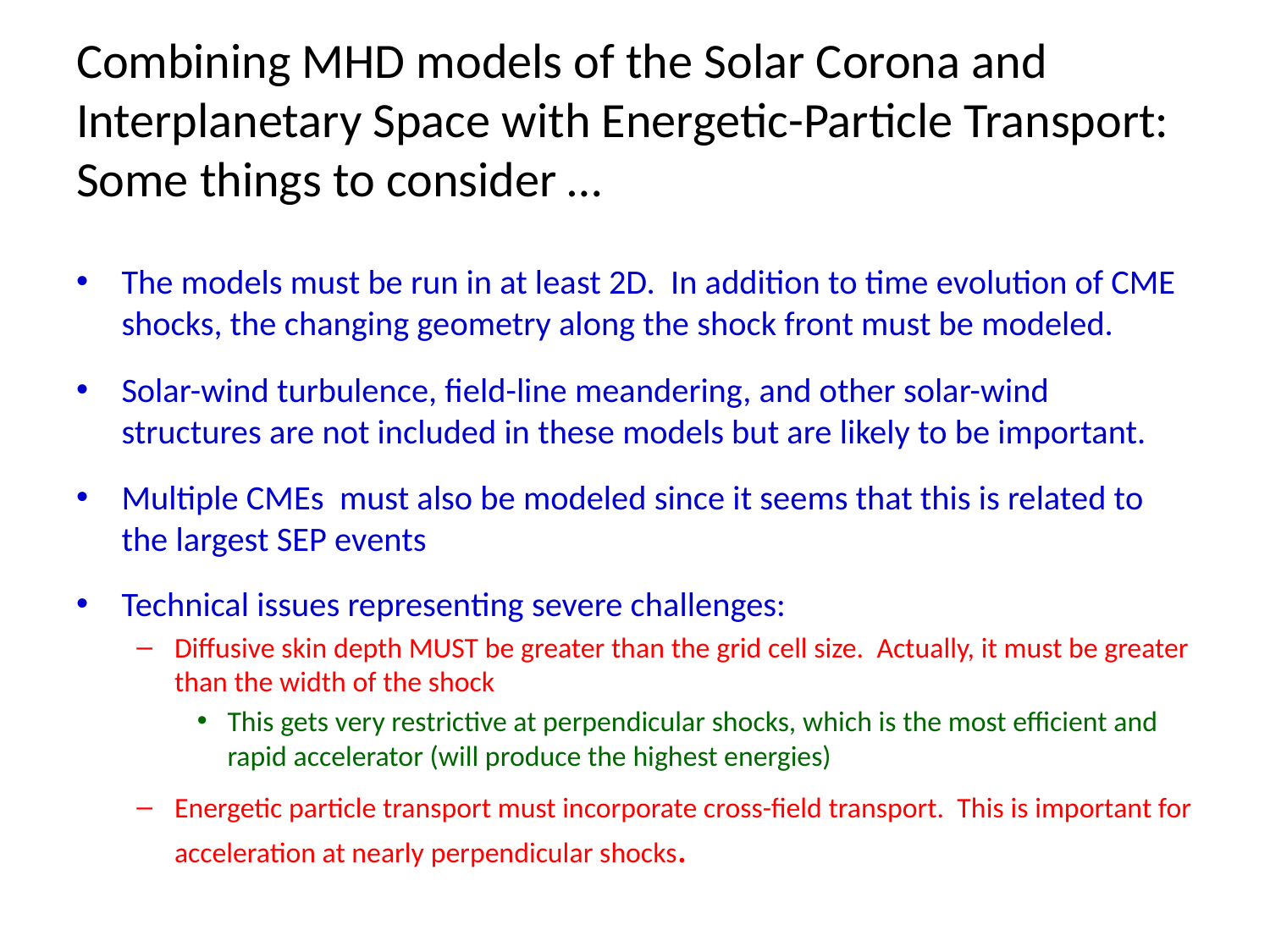

# Combining MHD models of the Solar Corona and Interplanetary Space with Energetic-Particle Transport: Some things to consider …
The models must be run in at least 2D.  In addition to time evolution of CME shocks, the changing geometry along the shock front must be modeled.
Solar-wind turbulence, field-line meandering, and other solar-wind structures are not included in these models but are likely to be important.
Multiple CMEs  must also be modeled since it seems that this is related to the largest SEP events
Technical issues representing severe challenges:
Diffusive skin depth MUST be greater than the grid cell size.  Actually, it must be greater than the width of the shock
This gets very restrictive at perpendicular shocks, which is the most efficient and rapid accelerator (will produce the highest energies)
Energetic particle transport must incorporate cross-field transport.  This is important for acceleration at nearly perpendicular shocks.